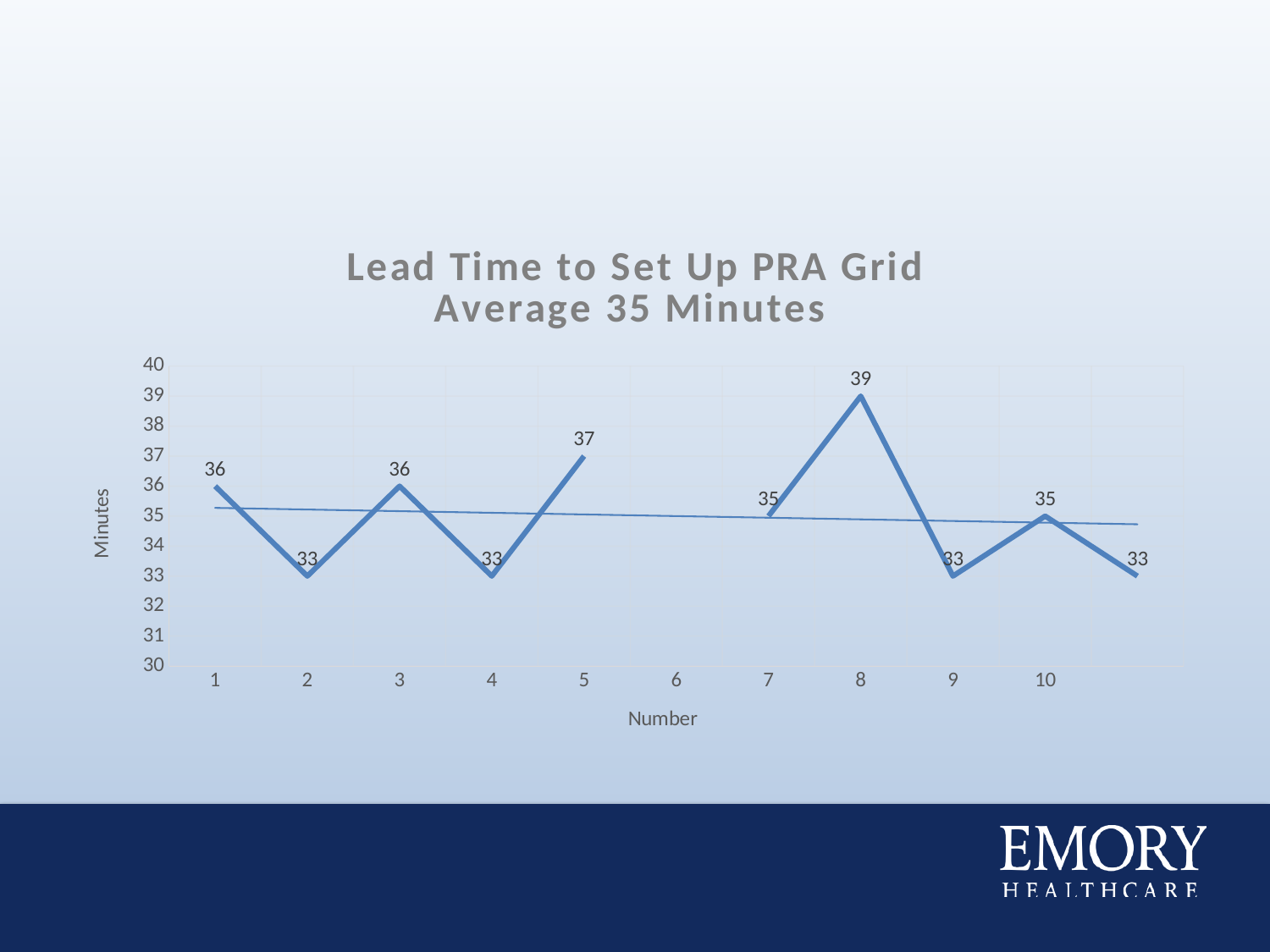

### Chart: Lead Time to Set Up PRA Grid
Average 35 Minutes

| Category |  |
|---|---|